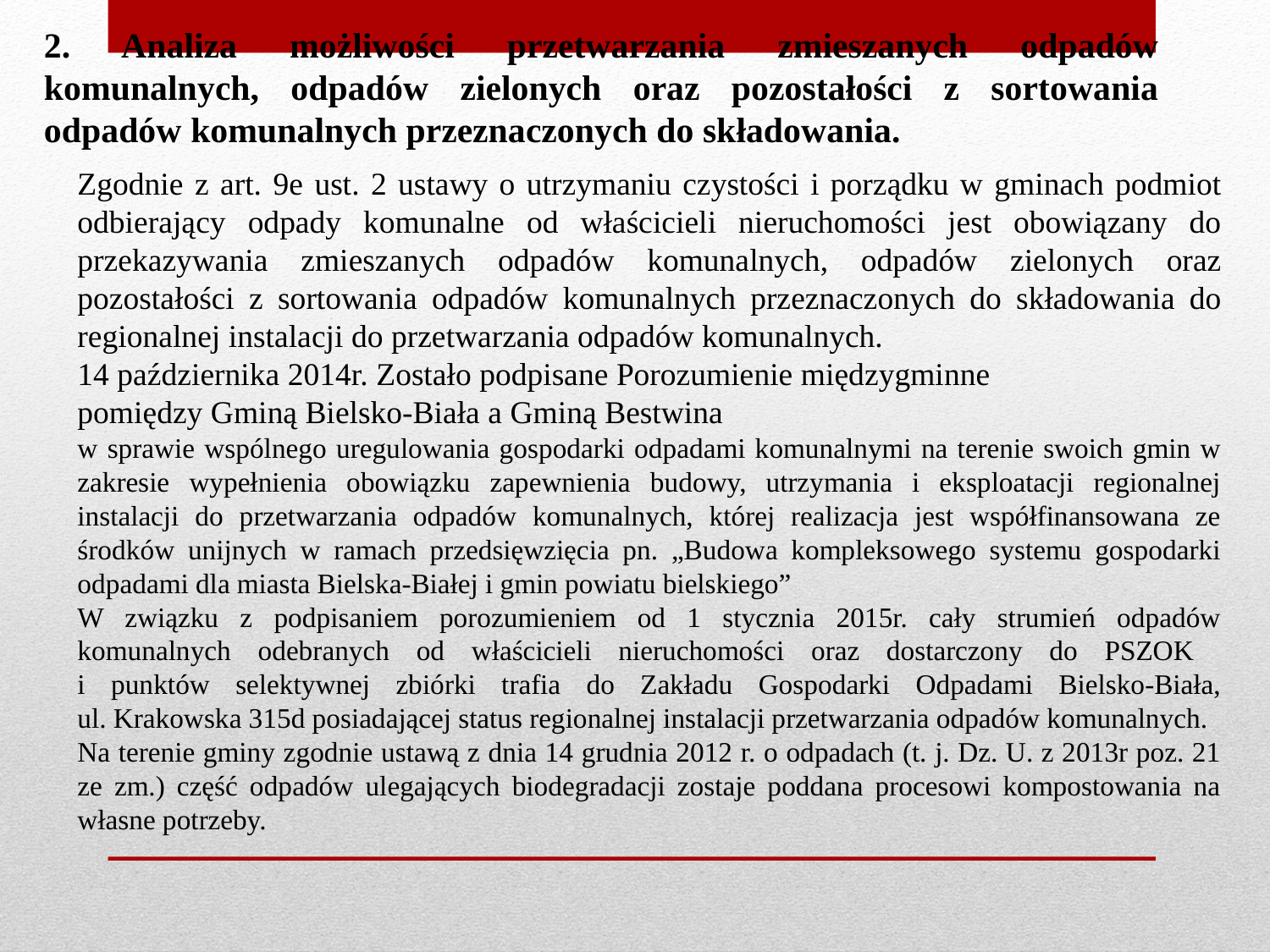

2. Analiza możliwości przetwarzania zmieszanych odpadów komunalnych, odpadów zielonych oraz pozostałości z sortowania odpadów komunalnych przeznaczonych do składowania.
Zgodnie z art. 9e ust. 2 ustawy o utrzymaniu czystości i porządku w gminach podmiot odbierający odpady komunalne od właścicieli nieruchomości jest obowiązany do przekazywania zmieszanych odpadów komunalnych, odpadów zielonych oraz pozostałości z sortowania odpadów komunalnych przeznaczonych do składowania do regionalnej instalacji do przetwarzania odpadów komunalnych.
14 października 2014r. Zostało podpisane Porozumienie międzygminne
pomiędzy Gminą Bielsko-Biała a Gminą Bestwina
w sprawie wspólnego uregulowania gospodarki odpadami komunalnymi na terenie swoich gmin w zakresie wypełnienia obowiązku zapewnienia budowy, utrzymania i eksploatacji regionalnej instalacji do przetwarzania odpadów komunalnych, której realizacja jest współfinansowana ze środków unijnych w ramach przedsięwzięcia pn. „Budowa kompleksowego systemu gospodarki odpadami dla miasta Bielska-Białej i gmin powiatu bielskiego”
W związku z podpisaniem porozumieniem od 1 stycznia 2015r. cały strumień odpadów komunalnych odebranych od właścicieli nieruchomości oraz dostarczony do PSZOK
i punktów selektywnej zbiórki trafia do Zakładu Gospodarki Odpadami Bielsko-Biała,
ul. Krakowska 315d posiadającej status regionalnej instalacji przetwarzania odpadów komunalnych.
Na terenie gminy zgodnie ustawą z dnia 14 grudnia 2012 r. o odpadach (t. j. Dz. U. z 2013r poz. 21 ze zm.) część odpadów ulegających biodegradacji zostaje poddana procesowi kompostowania na własne potrzeby.